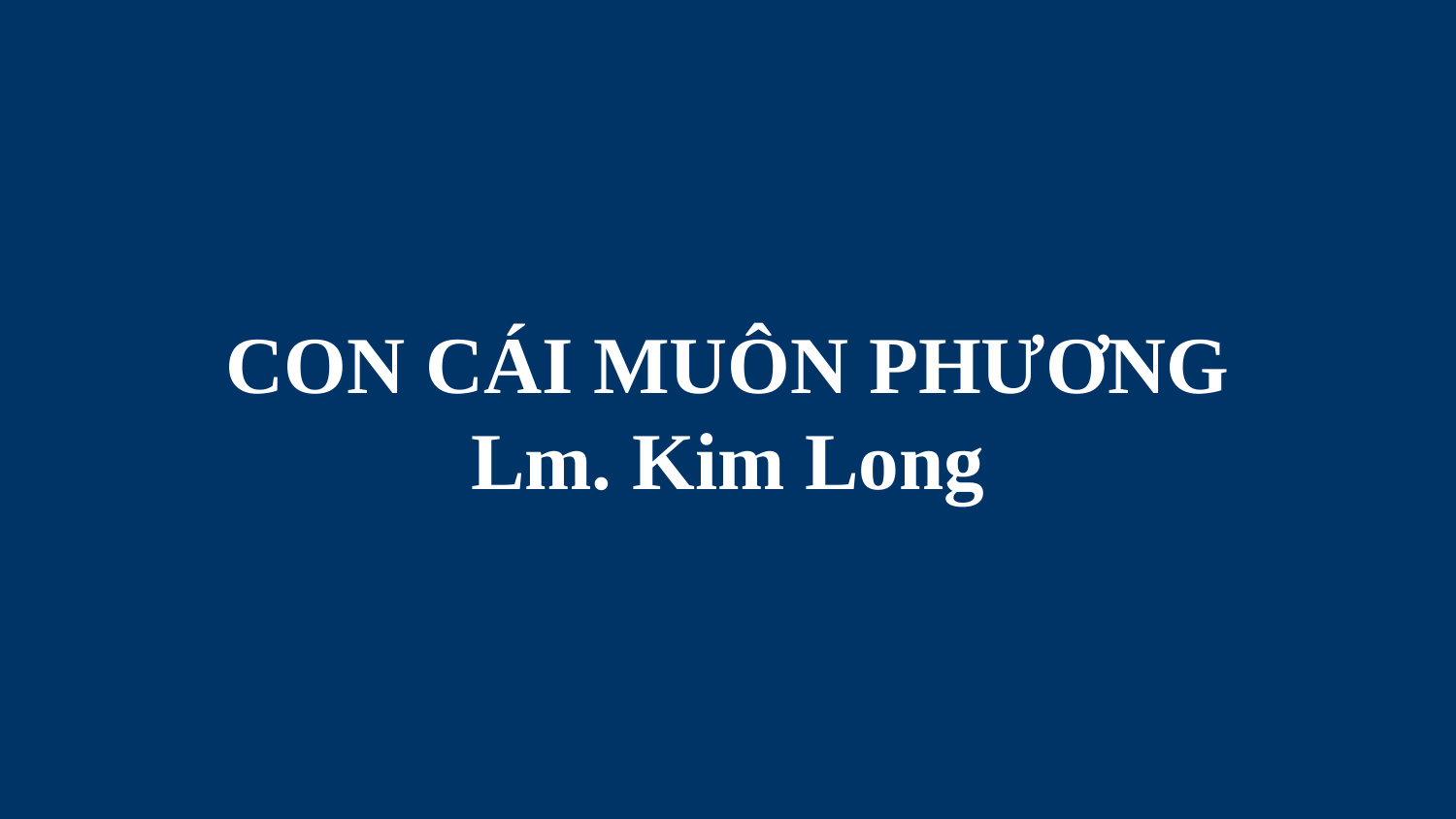

# CON CÁI MUÔN PHƯƠNG Lm. Kim Long